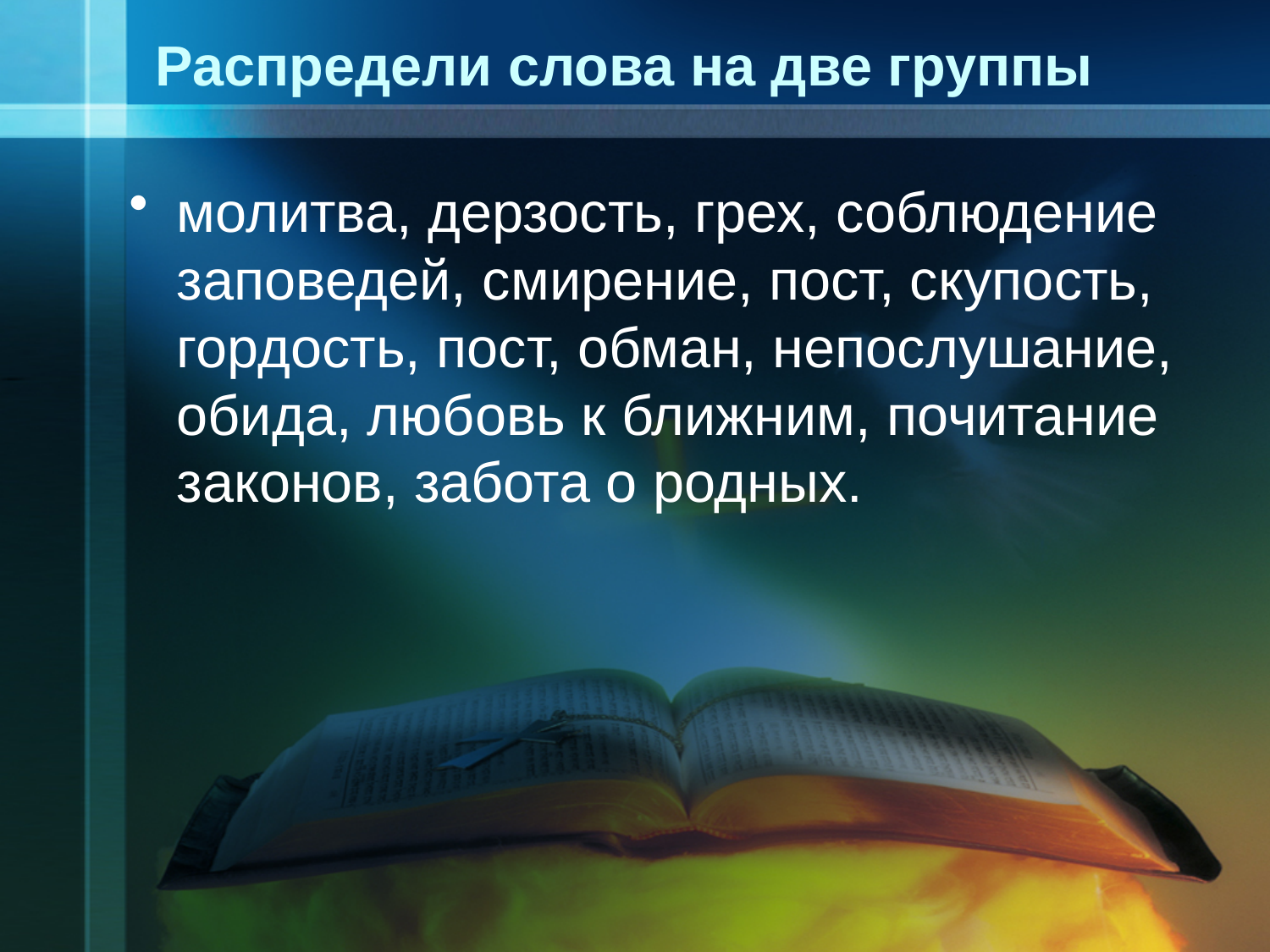

# Распредели слова на две группы
молитва, дерзость, грех, соблюдение заповедей, смирение, пост, скупость, гордость, пост, обман, непослушание, обида, любовь к ближним, почитание законов, забота о родных.